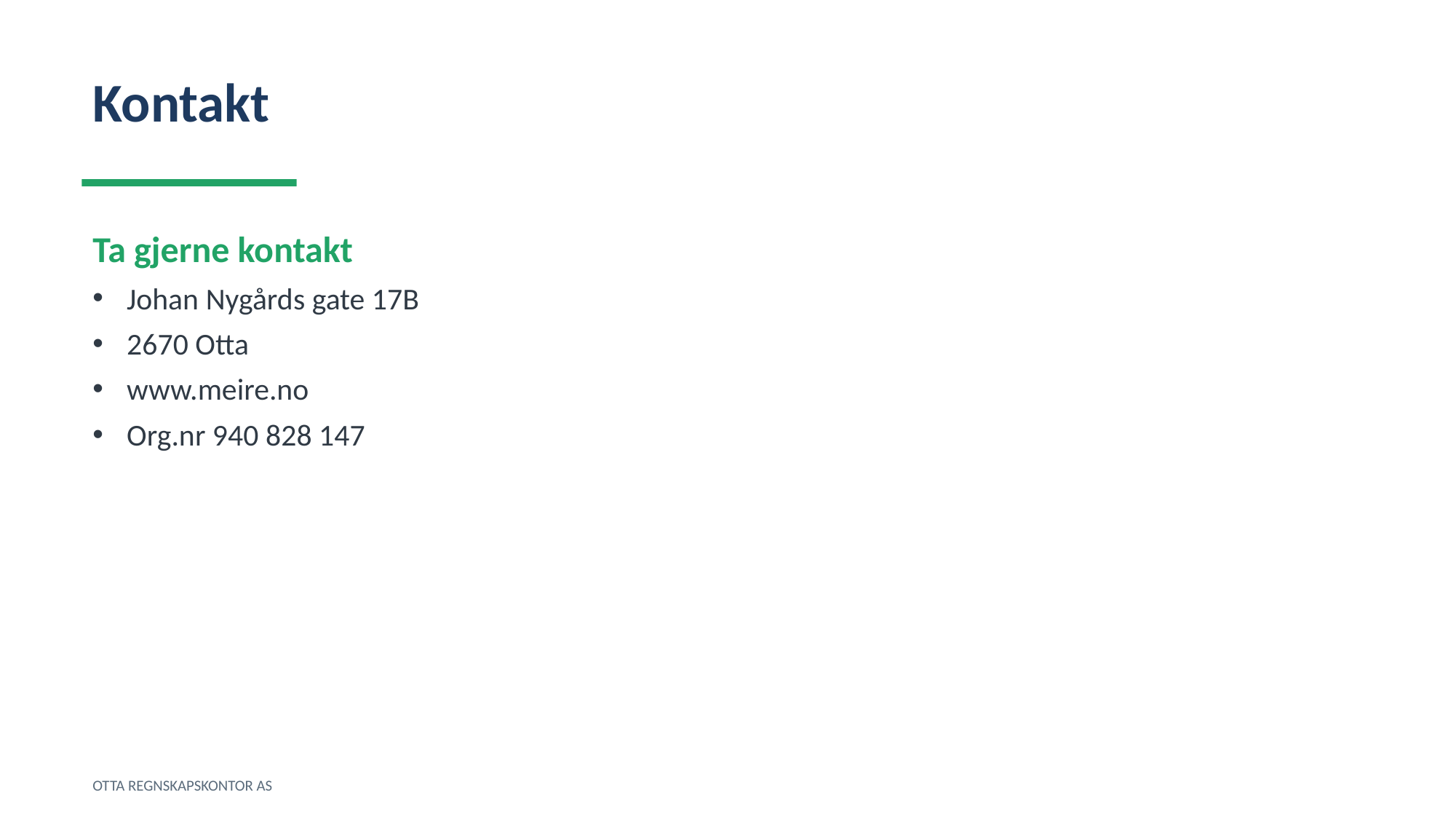

Kontakt

Ta gjerne kontakt
Johan Nygårds gate 17B
2670 Otta
www.meire.no
Org.nr 940 828 147
OTTA REGNSKAPSKONTOR AS